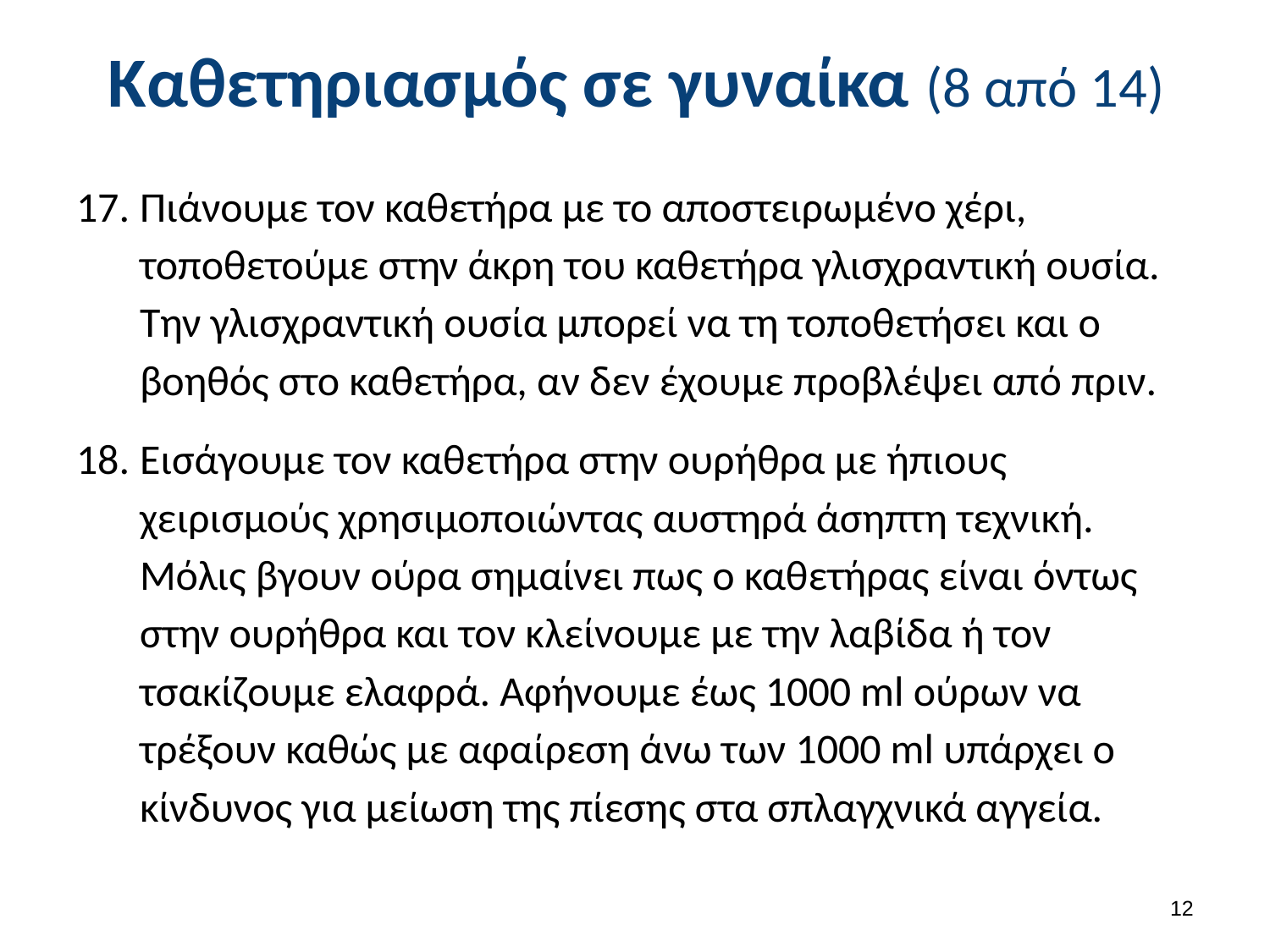

# Καθετηριασμός σε γυναίκα (8 από 14)
Πιάνουμε τον καθετήρα με το αποστειρωμένο χέρι, τοποθετούμε στην άκρη του καθετήρα γλισχραντική ουσία. Την γλισχραντική ουσία μπορεί να τη τοποθετήσει και ο βοηθός στο καθετήρα, αν δεν έχουμε προβλέψει από πριν.
Εισάγουμε τον καθετήρα στην ουρήθρα με ήπιους χειρισμούς χρησιμοποιώντας αυστηρά άσηπτη τεχνική. Μόλις βγουν ούρα σημαίνει πως ο καθετήρας είναι όντως στην ουρήθρα και τον κλείνουμε με την λαβίδα ή τον τσακίζουμε ελαφρά. Αφήνουμε έως 1000 ml ούρων να τρέξουν καθώς με αφαίρεση άνω των 1000 ml υπάρχει ο κίνδυνος για μείωση της πίεσης στα σπλαγχνικά αγγεία.
12